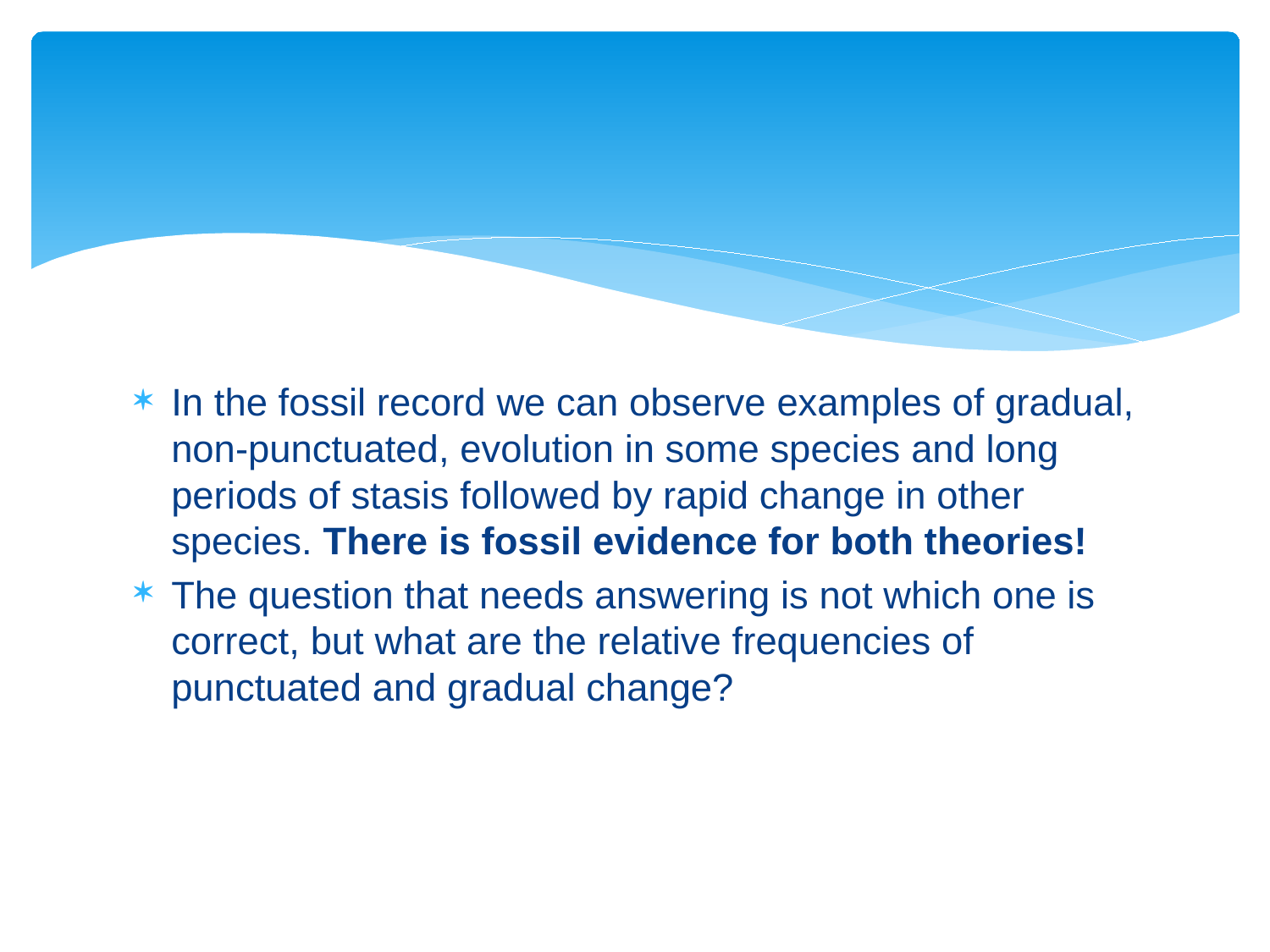

#
In the fossil record we can observe examples of gradual, non-punctuated, evolution in some species and long periods of stasis followed by rapid change in other species. There is fossil evidence for both theories!
The question that needs answering is not which one is correct, but what are the relative frequencies of punctuated and gradual change?